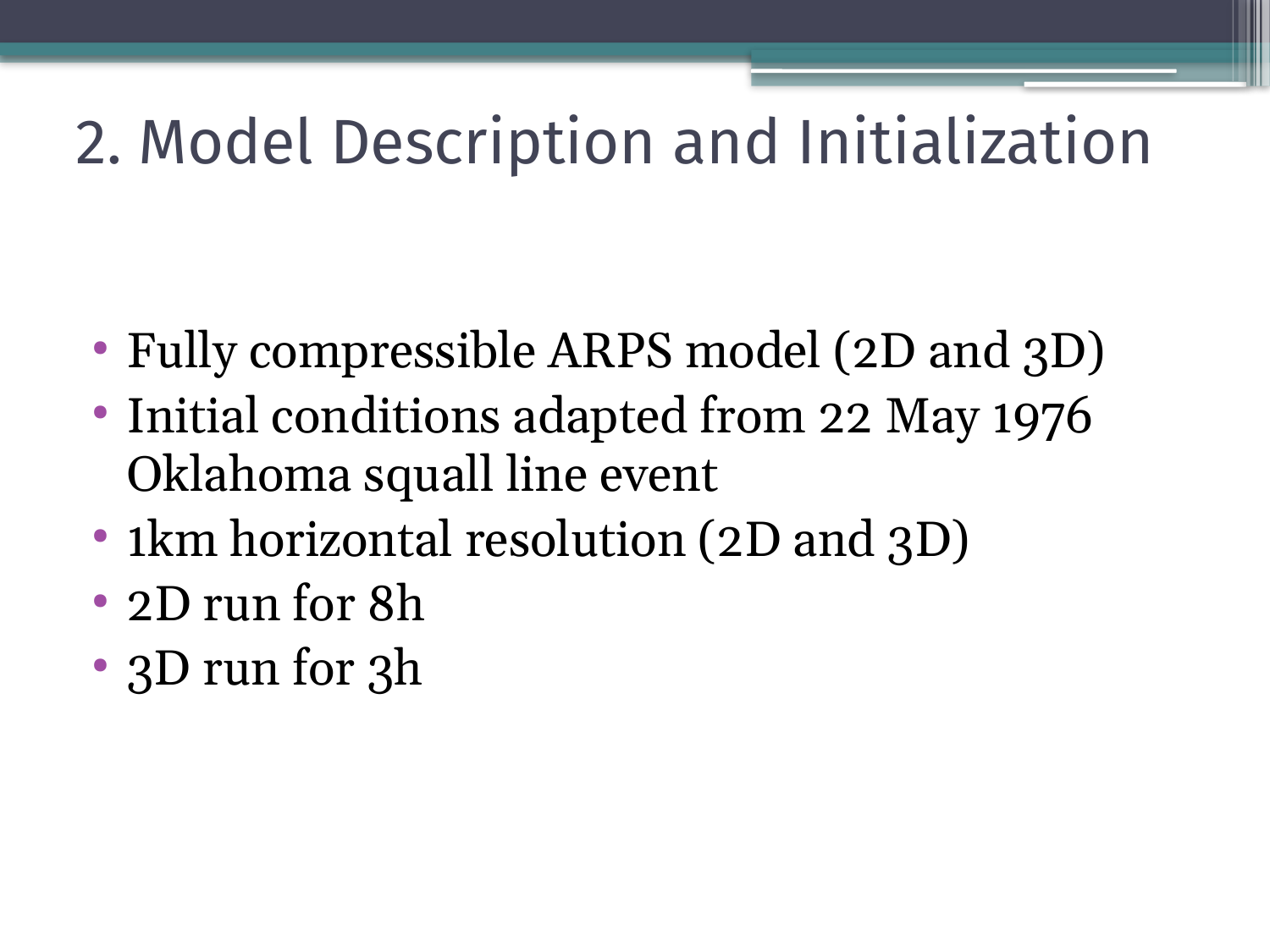

# 2. Model Description and Initialization
Fully compressible ARPS model (2D and 3D)
Initial conditions adapted from 22 May 1976 Oklahoma squall line event
1km horizontal resolution (2D and 3D)
2D run for 8h
3D run for 3h